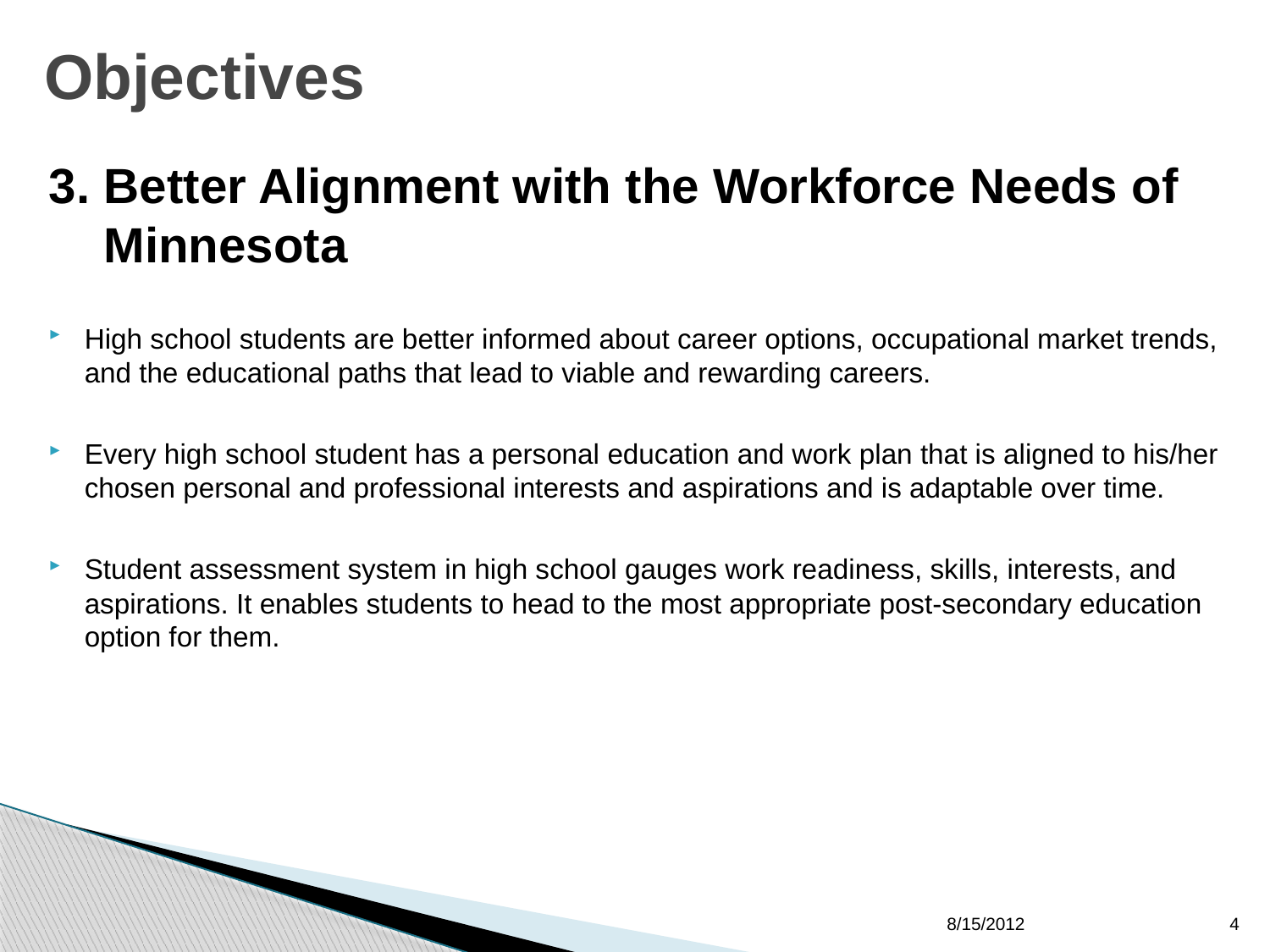

# Objectives
3. Better Alignment with the Workforce Needs of
    Minnesota

High school students are better informed about career options, occupational market trends, and the educational paths that lead to viable and rewarding careers.

Every high school student has a personal education and work plan that is aligned to his/her chosen personal and professional interests and aspirations and is adaptable over time.

Student assessment system in high school gauges work readiness, skills, interests, and aspirations. It enables students to head to the most appropriate post-secondary education option for them.

8/15/2012
4